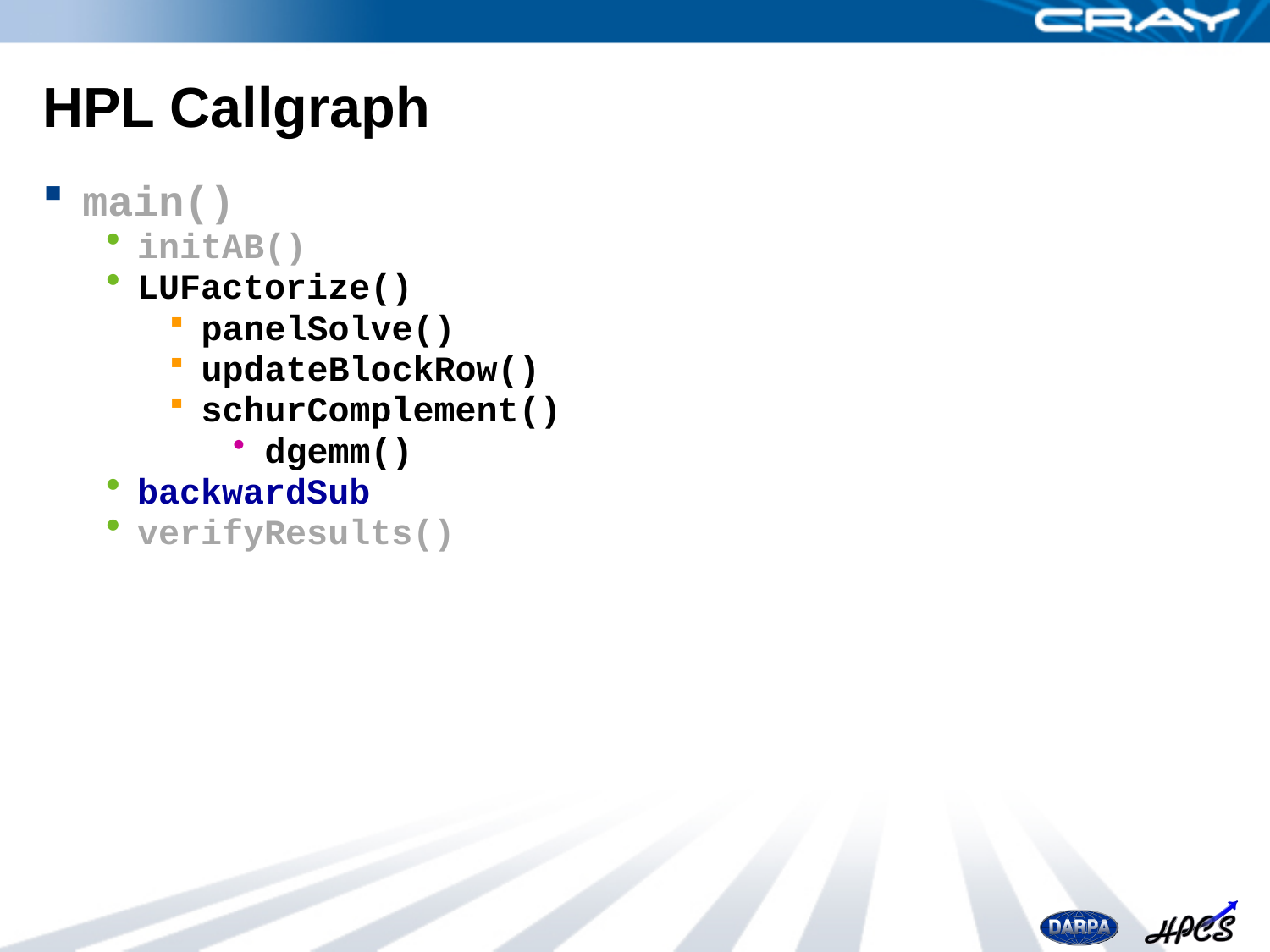

# HPL Callgraph
main()
initAB()
LUFactorize()
panelSolve()
updateBlockRow()
schurComplement()
dgemm()
backwardSub
verifyResults()